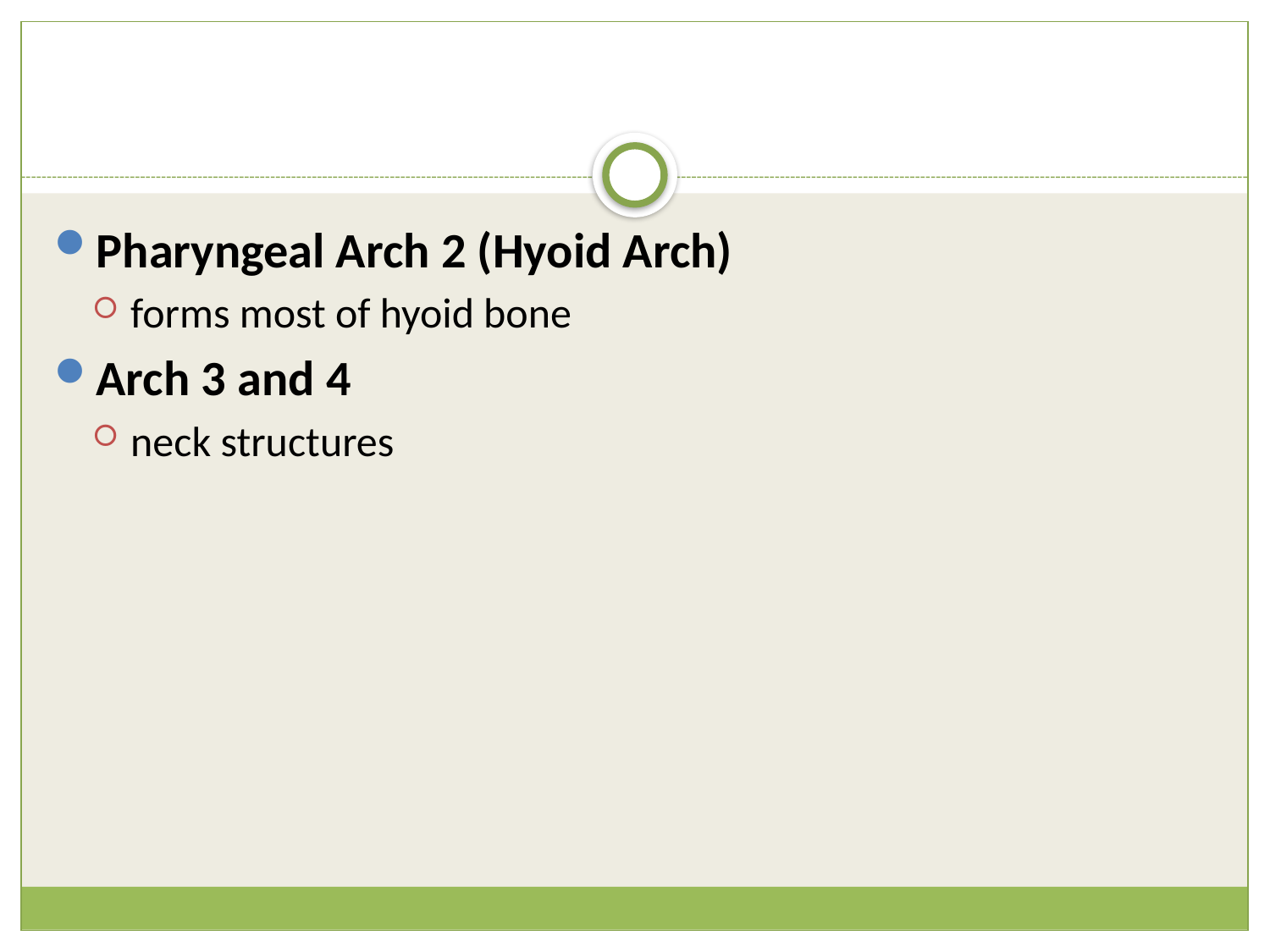

#
Pharyngeal Arch 2 (Hyoid Arch)
forms most of hyoid bone
Arch 3 and 4
neck structures